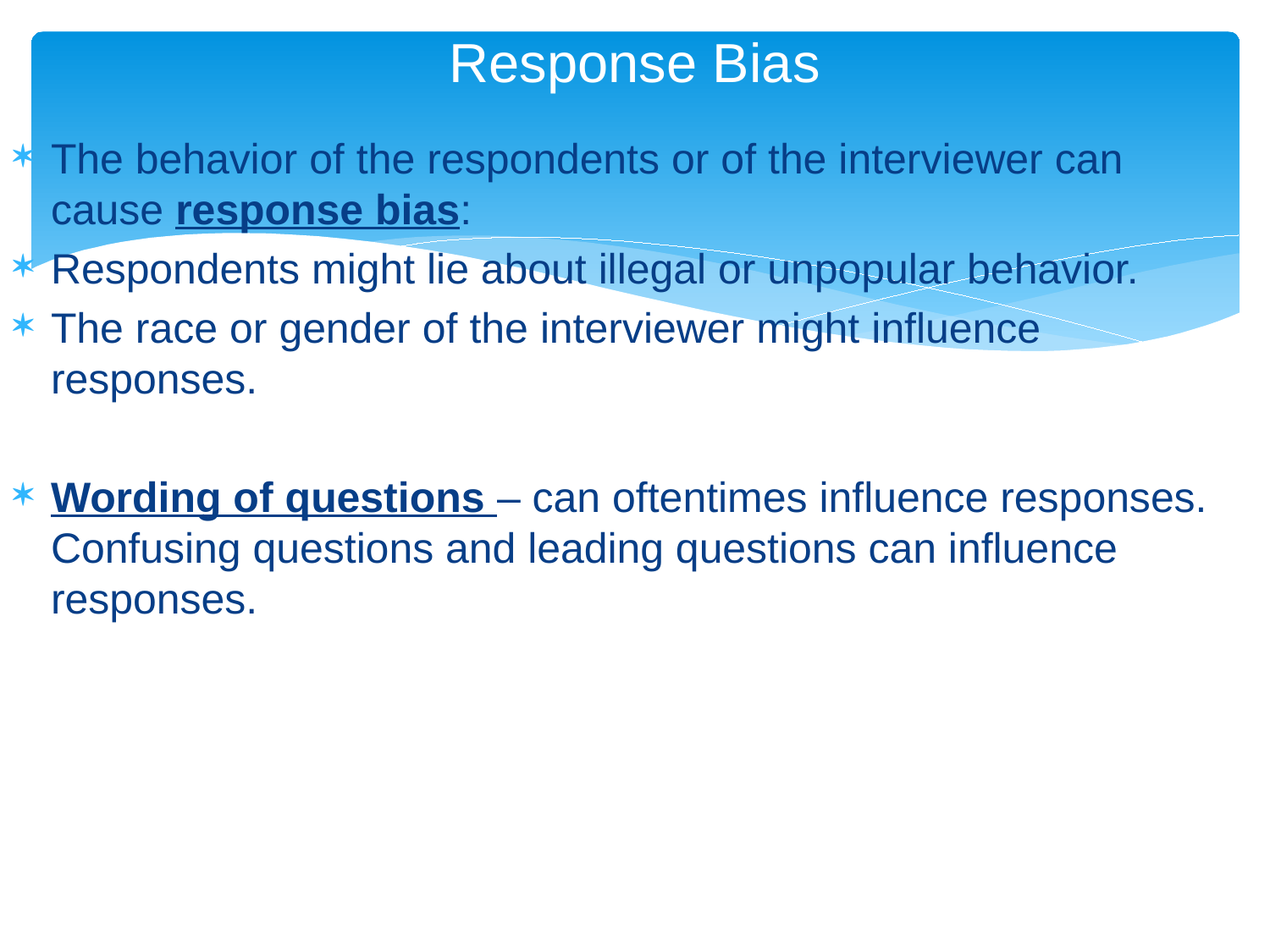

# Response Bias
The behavior of the respondents or of the interviewer can cause response bias:
Respondents might lie about illegal or unpopular behavior.
The race or gender of the interviewer might influence responses.

Wording of questions – can oftentimes influence responses. Confusing questions and leading questions can influence responses.